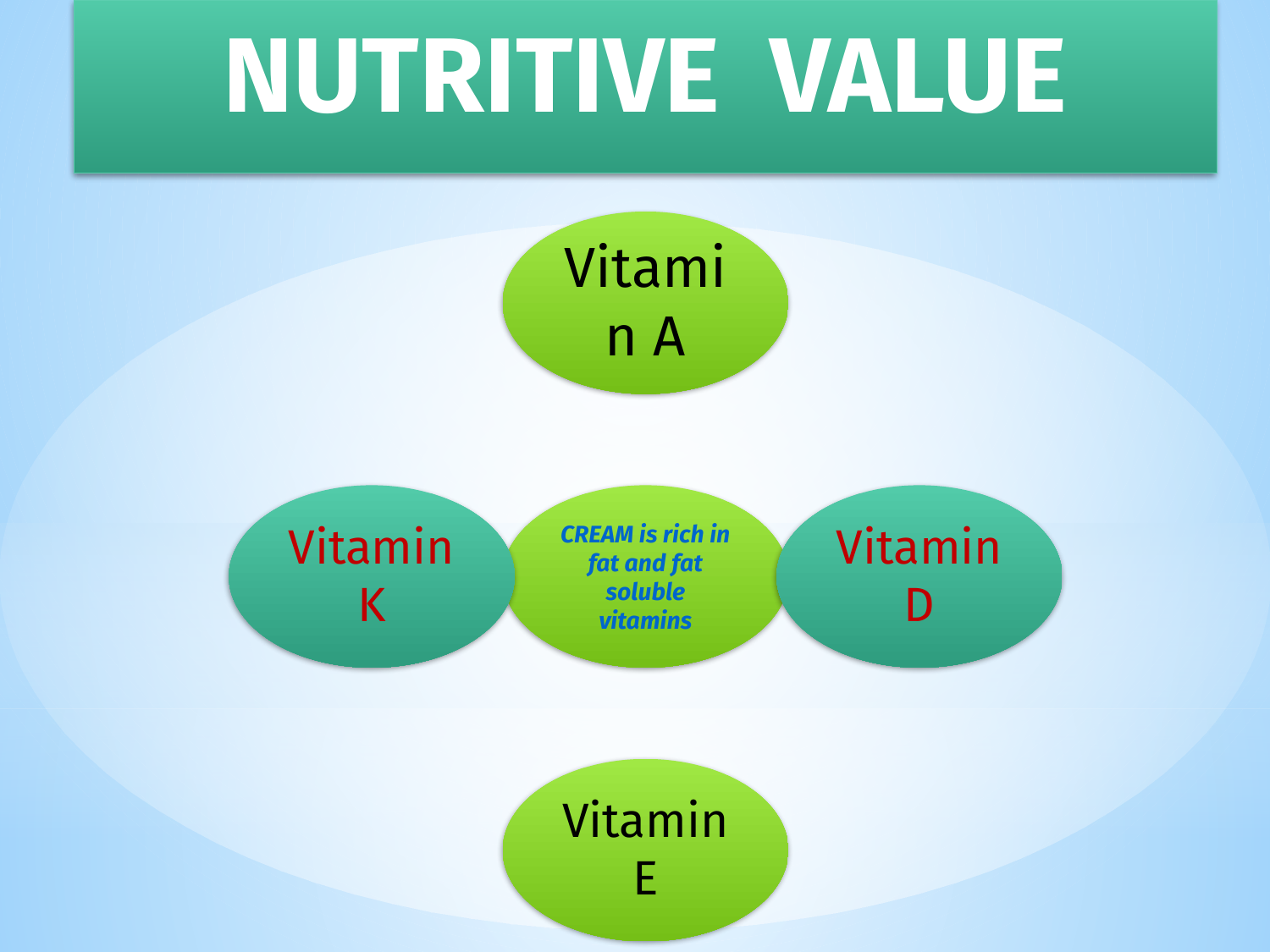

NUTRITIVE  VALUE
CREAM is rich in fat and fat soluble vitamins
Vitamin A
Vitamin D
Vitamin E
Vitamin K